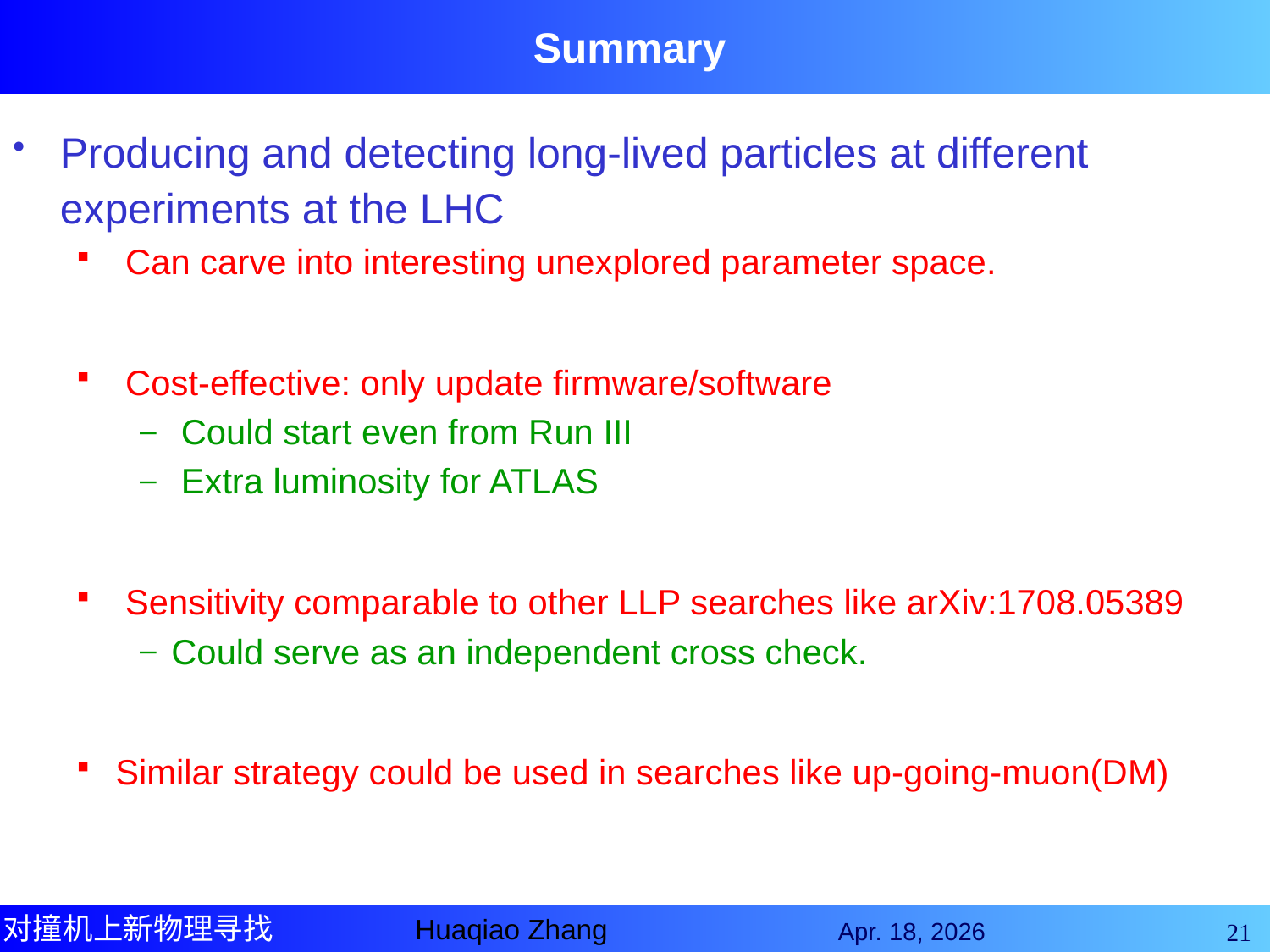

# Summary
Producing and detecting long-lived particles at different experiments at the LHC
 Can carve into interesting unexplored parameter space.

 Cost-effective: only update firmware/software
 Could start even from Run III
 Extra luminosity for ATLAS

 Sensitivity comparable to other LLP searches like arXiv:1708.05389
Could serve as an independent cross check.

Similar strategy could be used in searches like up-going-muon(DM)

21